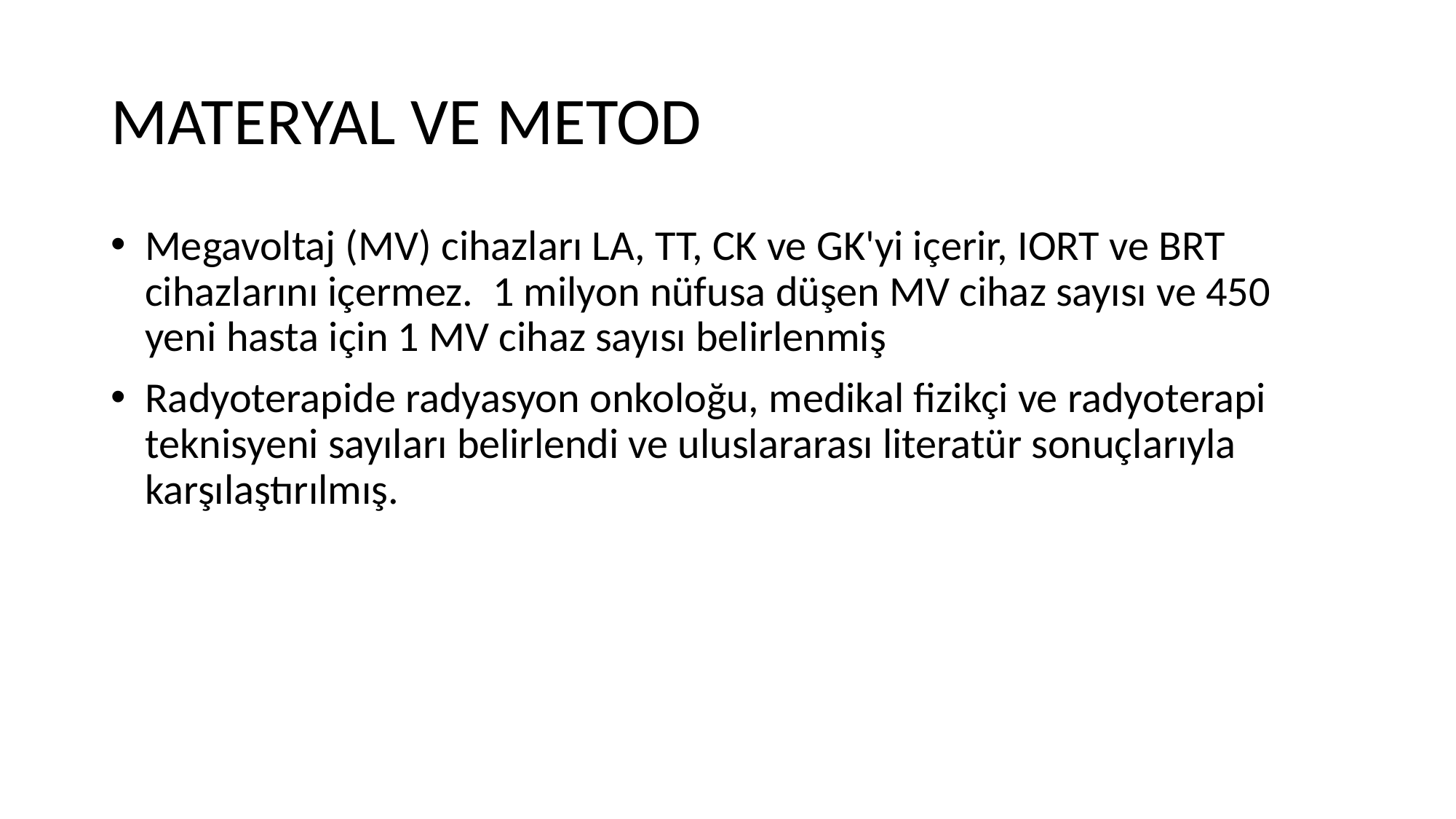

# MATERYAL VE METOD
Megavoltaj (MV) cihazları LA, TT, CK ve GK'yi içerir, IORT ve BRT cihazlarını içermez.  1 milyon nüfusa düşen MV cihaz sayısı ve 450 yeni hasta için 1 MV cihaz sayısı belirlenmiş
Radyoterapide radyasyon onkoloğu, medikal fizikçi ve radyoterapi teknisyeni sayıları belirlendi ve uluslararası literatür sonuçlarıyla karşılaştırılmış.